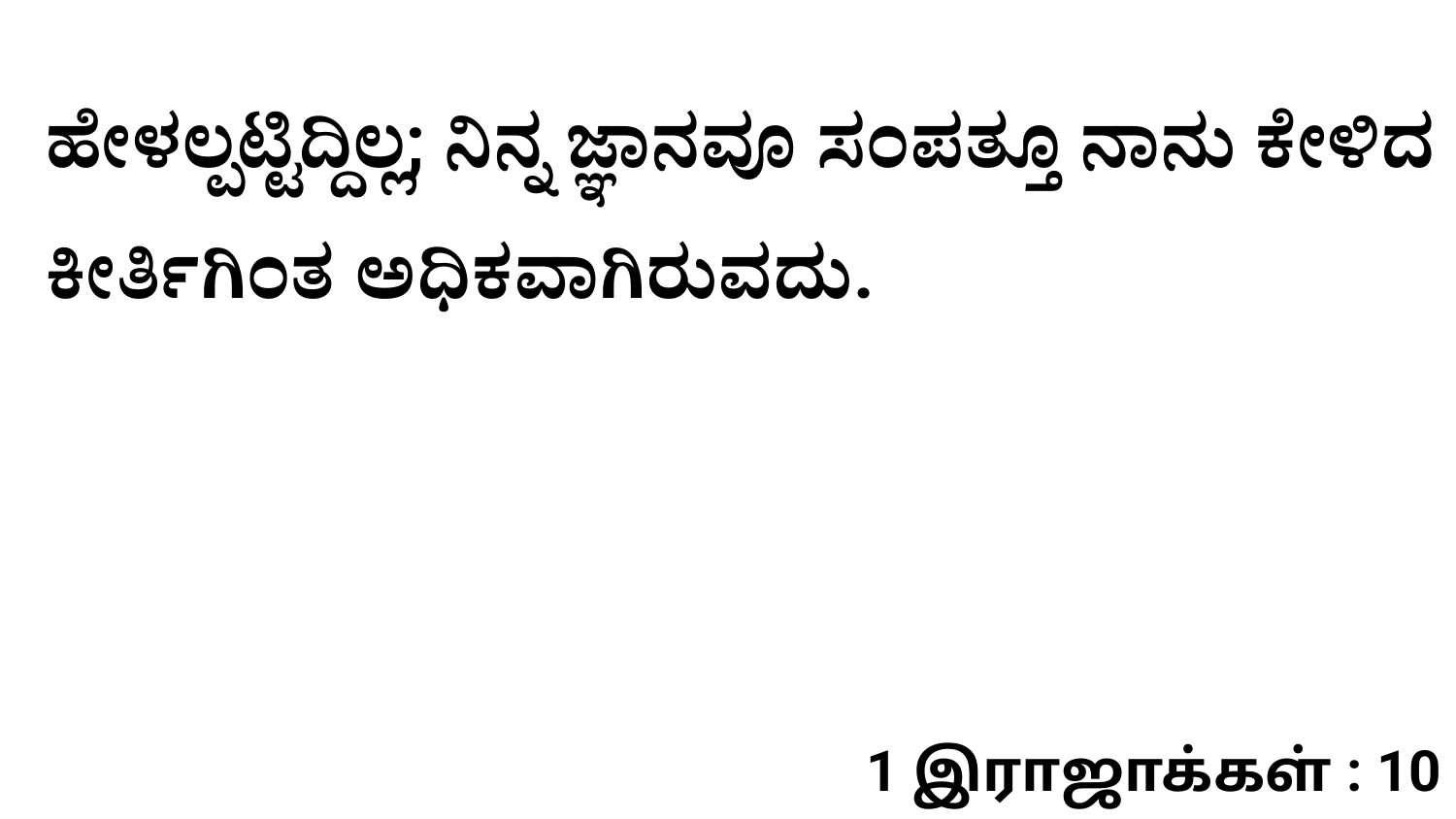

ಹೇಳಲ್ಪಟ್ಟಿದ್ದಿಲ್ಲ; ನಿನ್ನ ಜ್ಞಾನವೂ ಸಂಪತ್ತೂ ನಾನು ಕೇಳಿದ ಕೀರ್ತಿಗಿಂತ ಅಧಿಕವಾಗಿರುವದು.
1 இராஜாக்கள் : 10